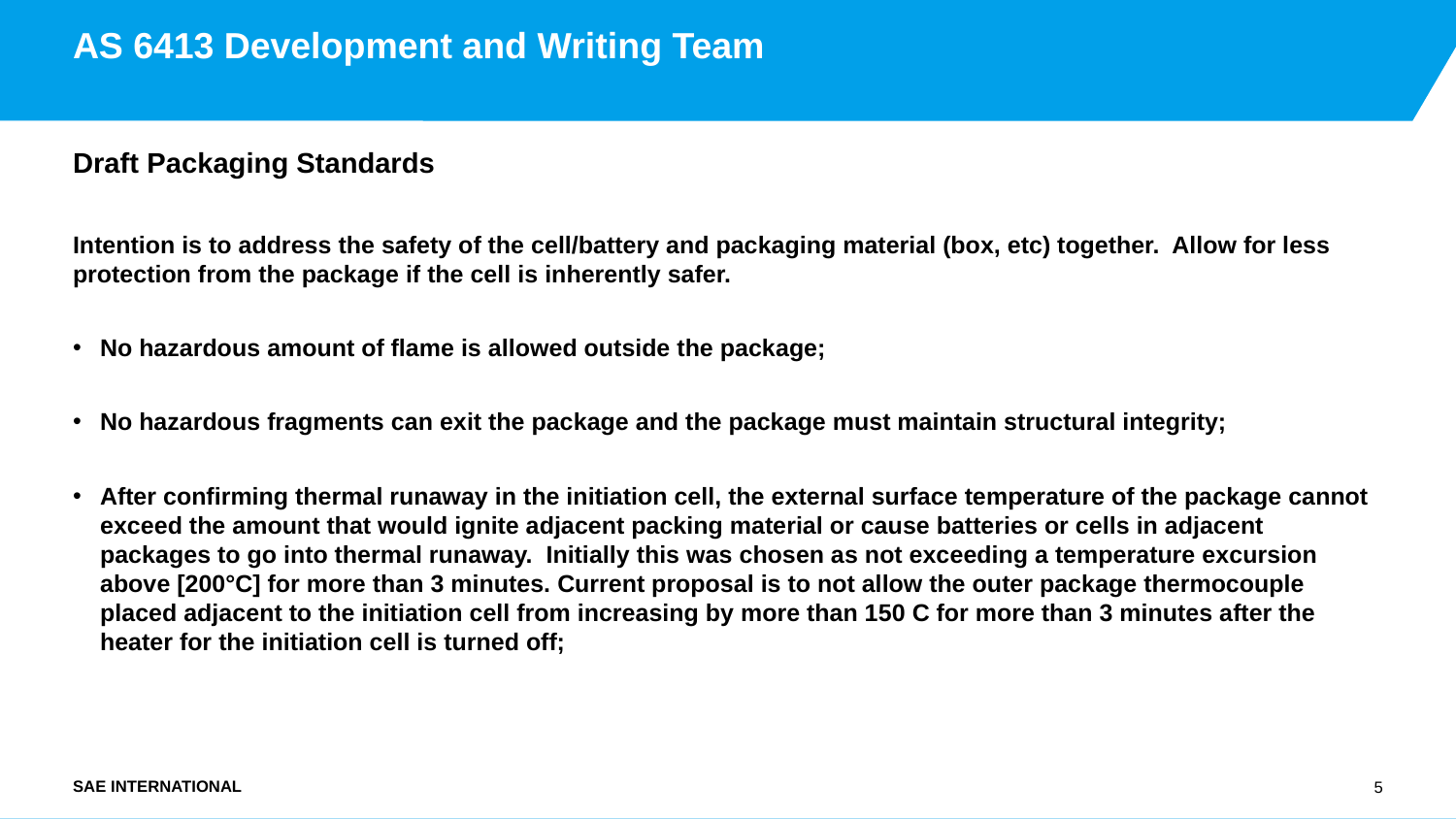

# AS 6413 Development and Writing Team
Draft Packaging Standards

Intention is to address the safety of the cell/battery and packaging material (box, etc) together.  Allow for less protection from the package if the cell is inherently safer.

No hazardous amount of flame is allowed outside the package;

No hazardous fragments can exit the package and the package must maintain structural integrity;

After confirming thermal runaway in the initiation cell, the external surface temperature of the package cannot exceed the amount that would ignite adjacent packing material or cause batteries or cells in adjacent packages to go into thermal runaway.  Initially this was chosen as not exceeding a temperature excursion above [200°C] for more than 3 minutes. Current proposal is to not allow the outer package thermocouple placed adjacent to the initiation cell from increasing by more than 150 C for more than 3 minutes after the heater for the initiation cell is turned off;

5